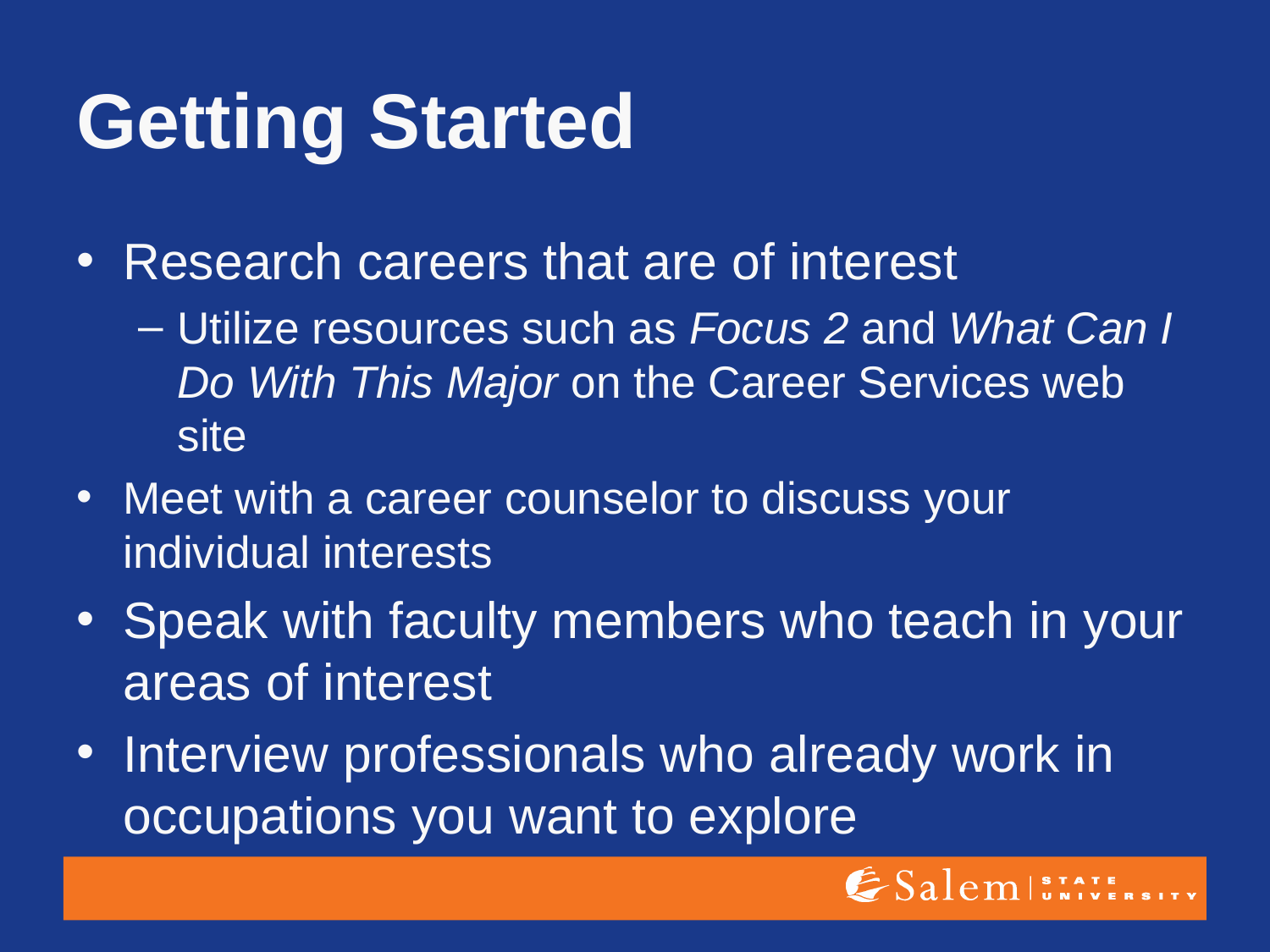

# Getting Started
Research careers that are of interest
Utilize resources such as Focus 2 and What Can I Do With This Major on the Career Services web site
Meet with a career counselor to discuss your individual interests
Speak with faculty members who teach in your areas of interest
Interview professionals who already work in occupations you want to explore